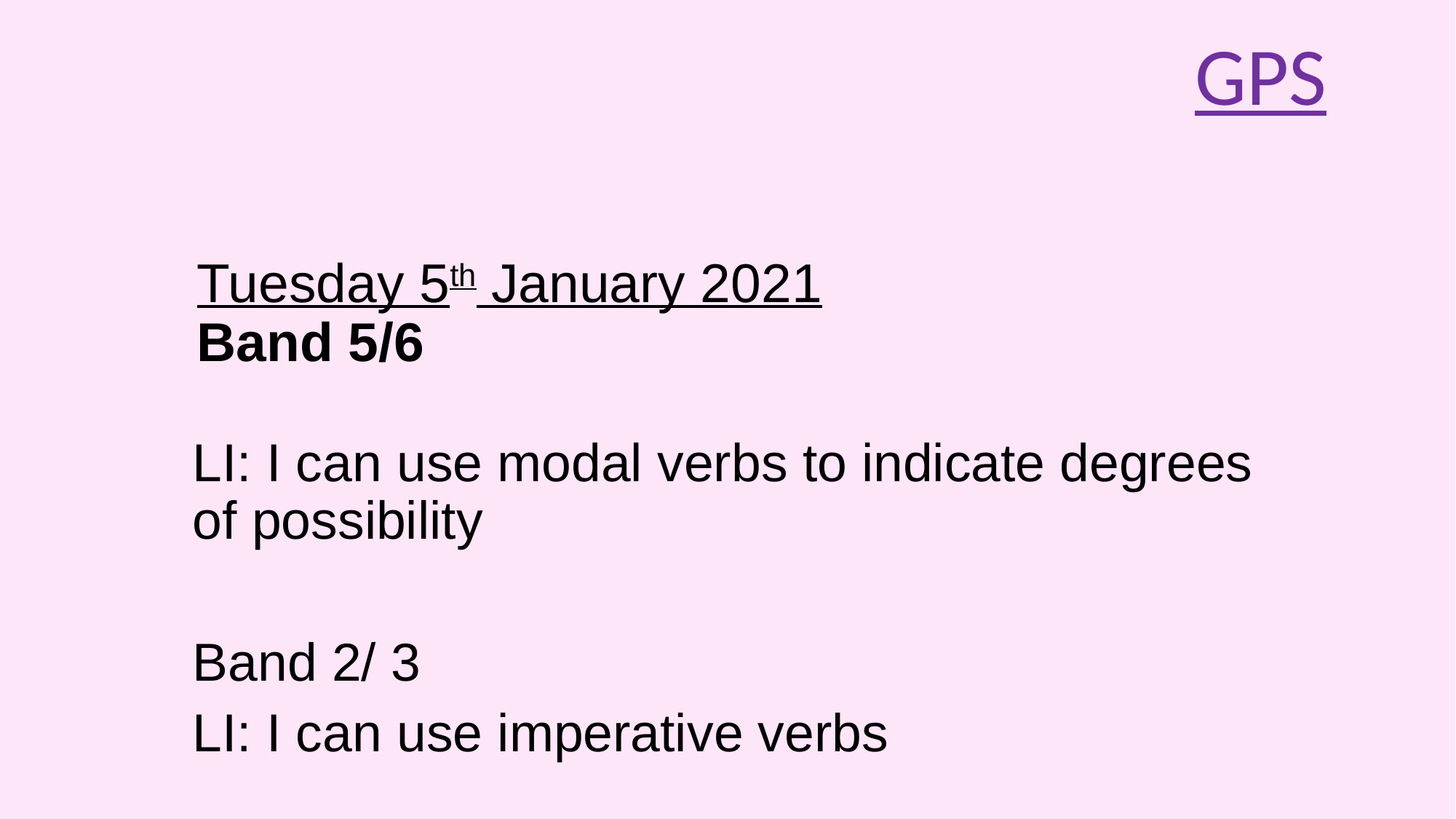

GPS
# Tuesday 5th January 2021 Band 5/6
LI: I can use modal verbs to indicate degrees of possibility

Band 2/ 3
LI: I can use imperative verbs